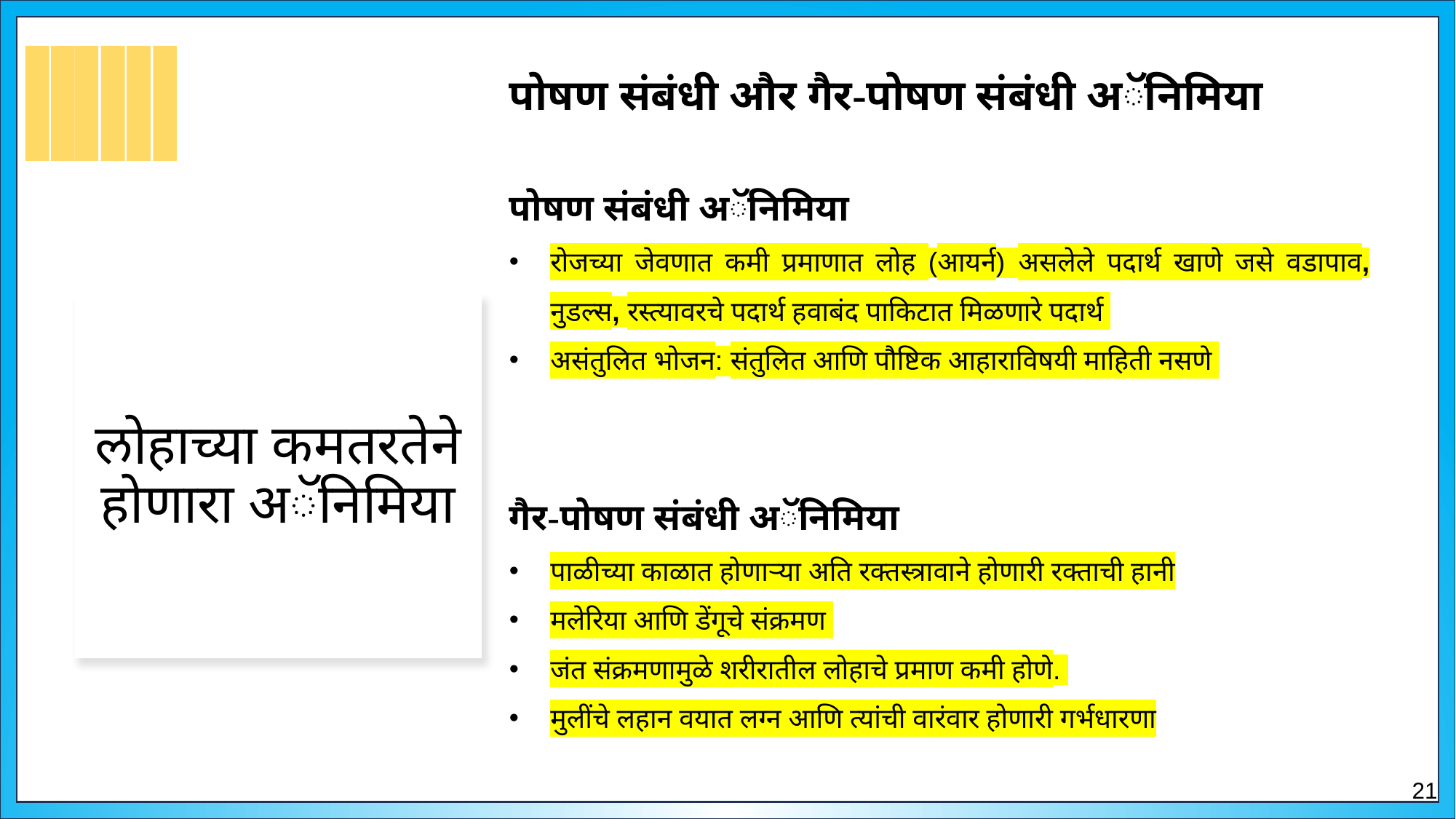

पोषण संबंधी और गैर-पोषण संबंधी अॅनिमिया

पोषण संबंधी अॅनिमिया
रोजच्या जेवणात कमी प्रमाणात लोह (आयर्न) असलेले पदार्थ खाणे जसे वडापाव, नुडल्स, रस्त्यावरचे पदार्थ हवाबंद पाकिटात मिळणारे पदार्थ
असंतुलित भोजन: संतुलित आणि पौष्टिक आहाराविषयी माहिती नसणे

गैर-पोषण संबंधी अॅनिमिया
पाळीच्या काळात होणाऱ्या अति रक्तस्त्रावाने होणारी रक्ताची हानी
मलेरिया आणि डेंगूचे संक्रमण
जंत संक्रमणामुळे शरीरातील लोहाचे प्रमाण कमी होणे.
मुलींचे लहान वयात लग्न आणि त्यांची वारंवार होणारी गर्भधारणा

# लोहाच्या कमतरतेने होणारा अॅनिमिया
21